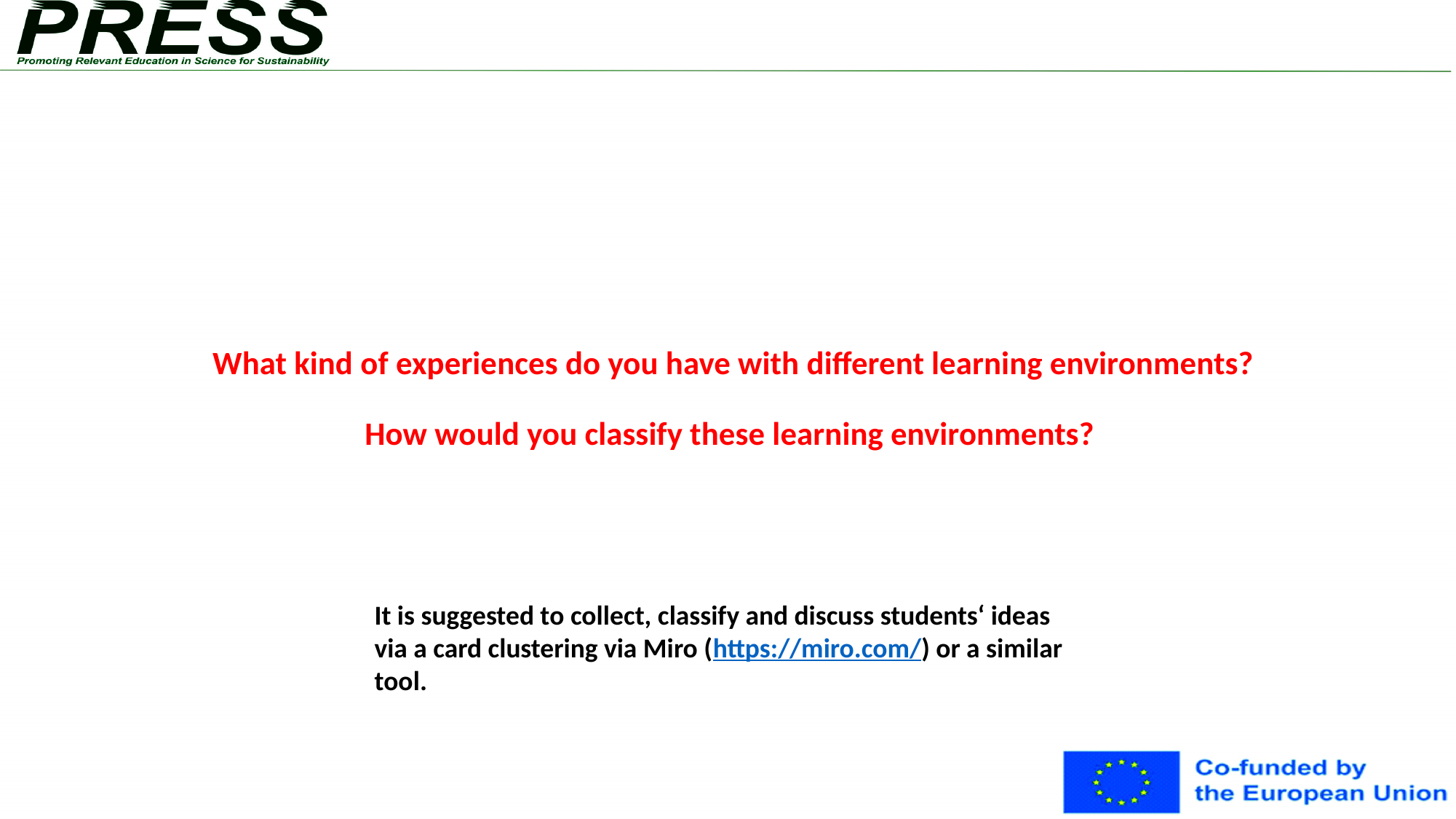

# What kind of experiences do you have with different learning environments? How would you classify these learning environments?
It is suggested to collect, classify and discuss students‘ ideas via a card clustering via Miro (https://miro.com/) or a similar tool.